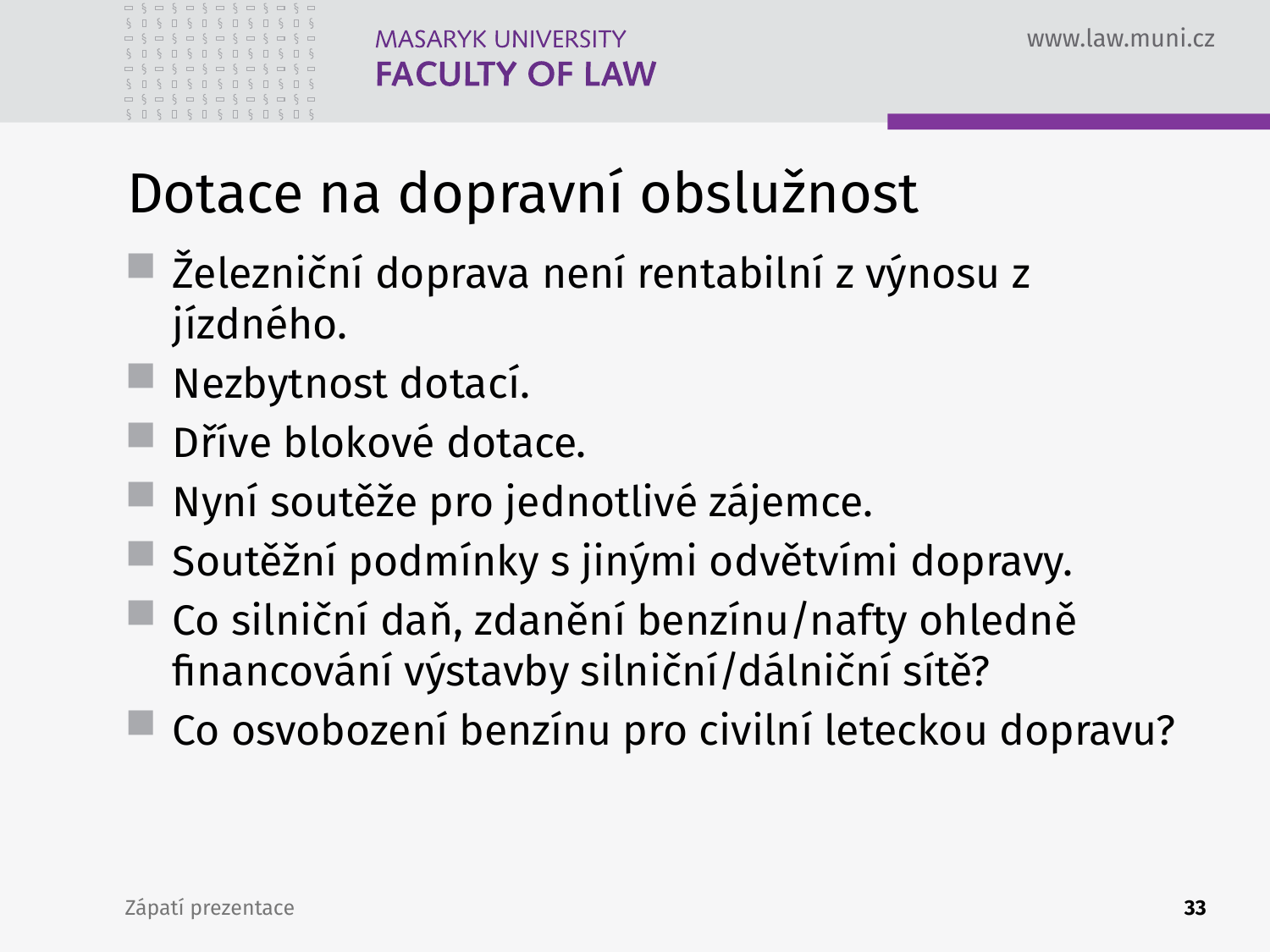

# Dotace na dopravní obslužnost
Železniční doprava není rentabilní z výnosu z jízdného.
Nezbytnost dotací.
Dříve blokové dotace.
Nyní soutěže pro jednotlivé zájemce.
Soutěžní podmínky s jinými odvětvími dopravy.
Co silniční daň, zdanění benzínu/nafty ohledně financování výstavby silniční/dálniční sítě?
Co osvobození benzínu pro civilní leteckou dopravu?
Zápatí prezentace
33